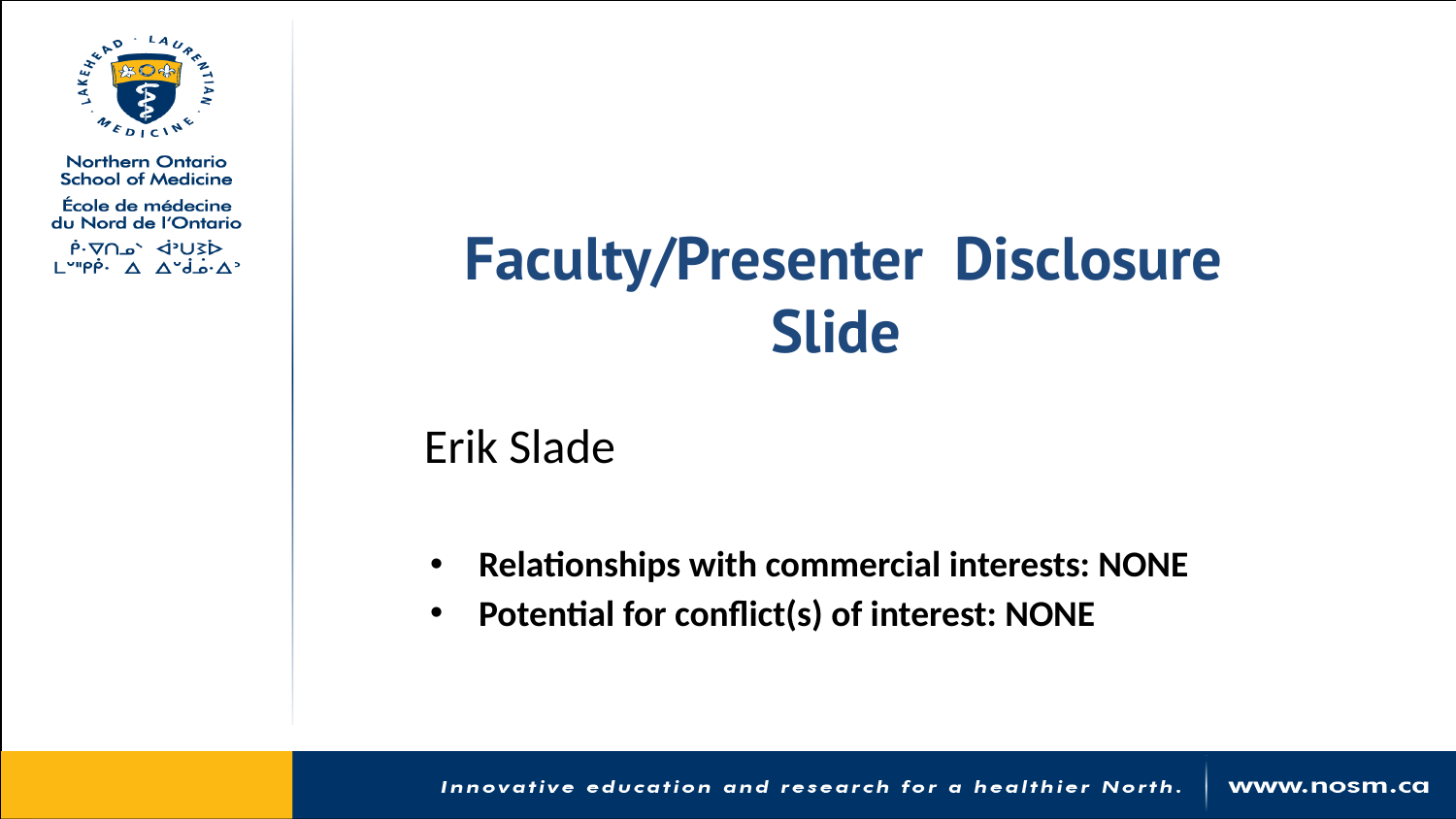

# Faculty/Presenter  Disclosure Slide
Erik Slade

Relationships with commercial interests: NONE
Potential for conflict(s) of interest: NONE